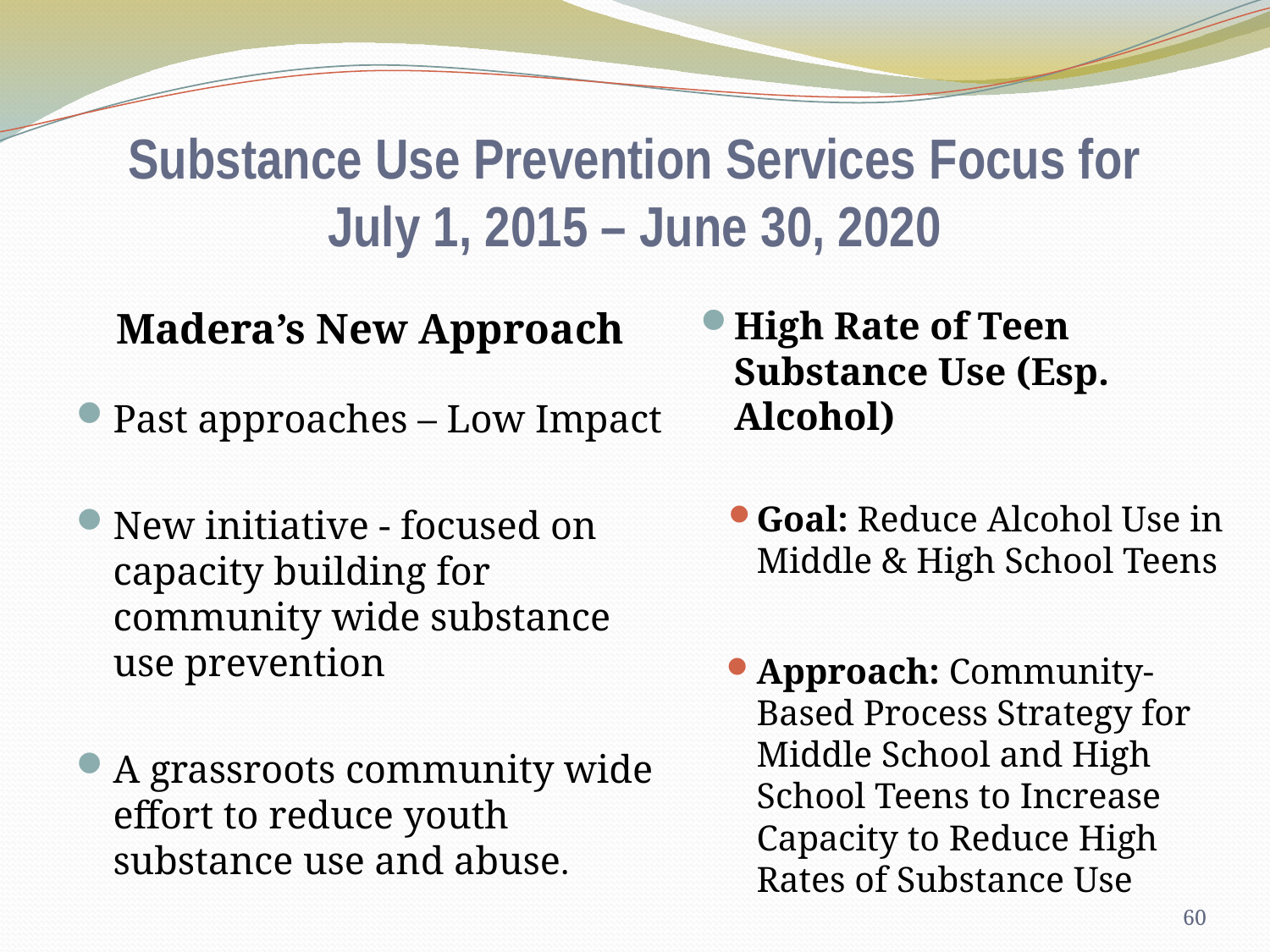

# Substance Use Prevention Services Focus for July 1, 2015 – June 30, 2020
Madera’s New Approach

Past approaches – Low Impact

New initiative - focused on capacity building for community wide substance use prevention

A grassroots community wide effort to reduce youth substance use and abuse.
High Rate of Teen Substance Use (Esp. Alcohol)

Goal: Reduce Alcohol Use in Middle & High School Teens

Approach: Community-Based Process Strategy for Middle School and High School Teens to Increase Capacity to Reduce High Rates of Substance Use

60